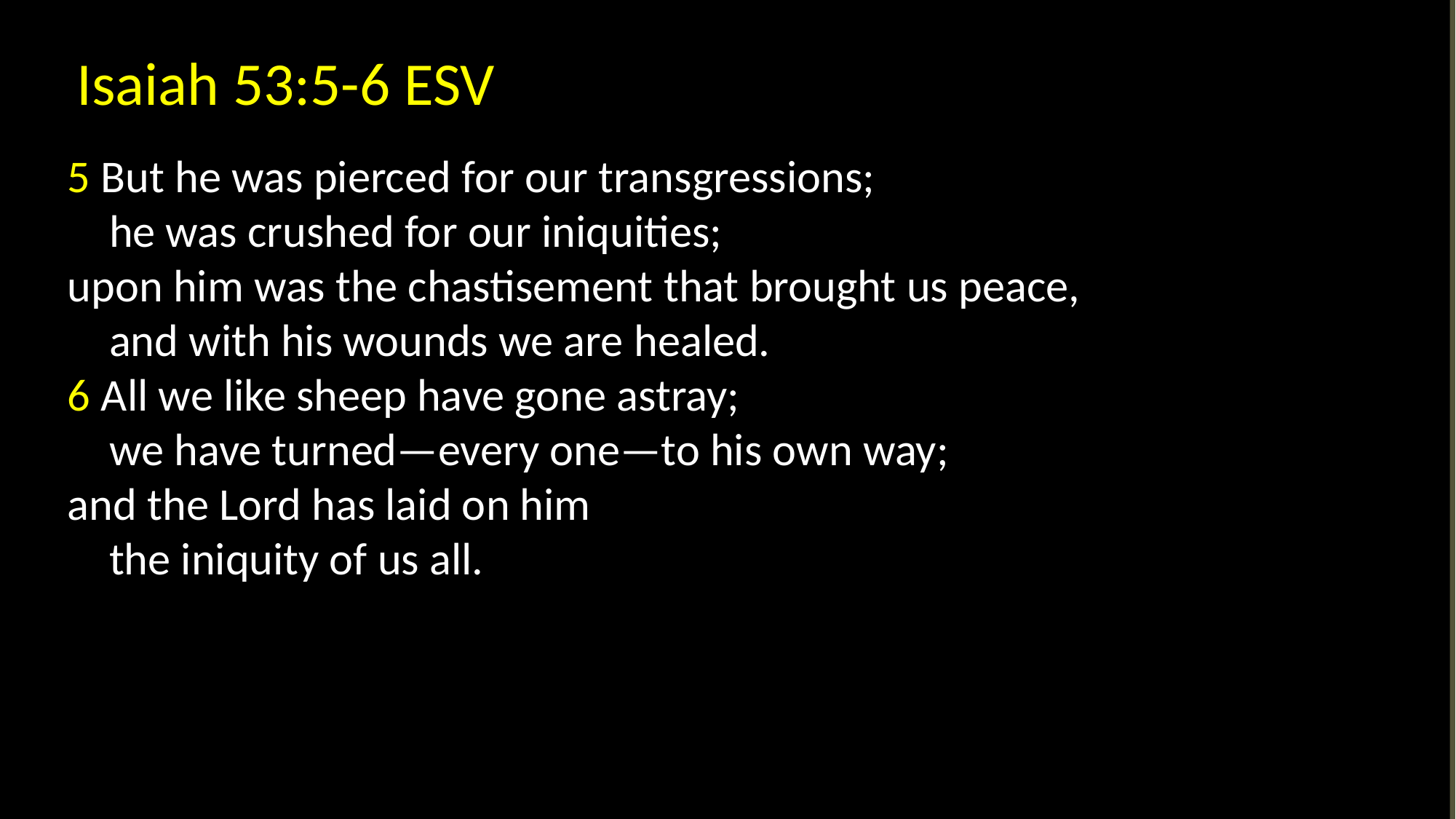

Isaiah 53:5-6 ESV

5 But he was pierced for our transgressions;
    he was crushed for our iniquities;
upon him was the chastisement that brought us peace,
    and with his wounds we are healed.
6 All we like sheep have gone astray;
    we have turned—every one—to his own way;
and the Lord has laid on him
    the iniquity of us all.